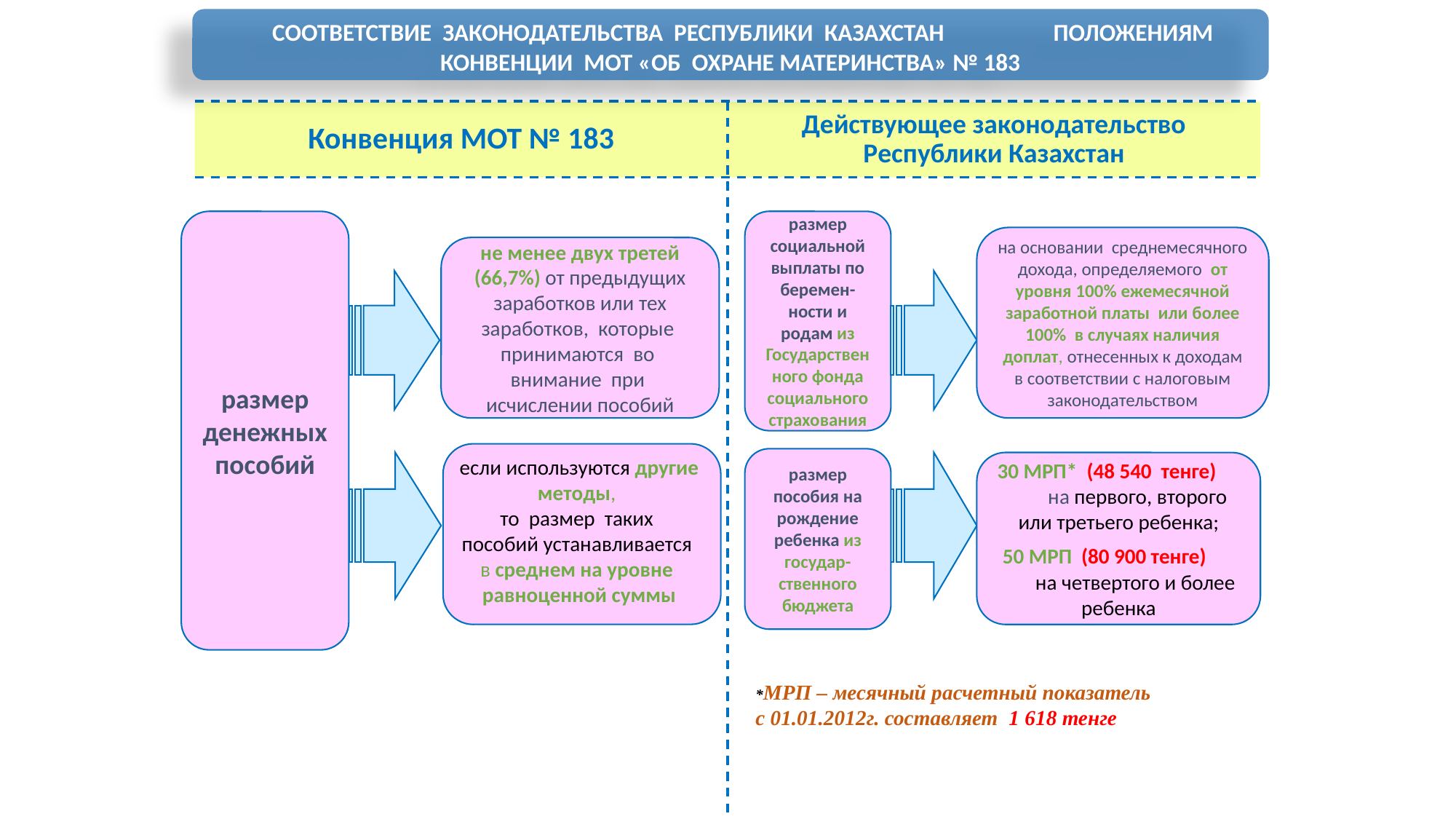

СООТВЕТСТВИЕ  ЗАКОНОДАТЕЛЬСТВА  РЕСПУБЛИКИ  КАЗАХСТАН                    ПОЛОЖЕНИЯМ  КОНВЕНЦИИ  МОТ «ОБ  ОХРАНЕ МАТЕРИНСТВА» № 183
Конвенция МОТ № 183
Действующее законодательство Республики Казахстан

размер денежных
пособий
размер социальной выплаты по беремен-ности и родам из Государственного фонда социального страхования
на основании  среднемесячного дохода, определяемого  от уровня 100% ежемесячной заработной платы  или более 100%  в случаях наличия доплат, отнесенных к доходам в соответствии с налоговым законодательством
не менее двух третей (66,7%) от предыдущих заработков или тех заработков,  которые  принимаются  во  внимание  при  исчислении пособий

если используются другие методы,
то  размер  таких
пособий устанавливается
в среднем на уровне
равноценной суммы

размер пособия на рождение ребенка из государ-ственного бюджета

30 МРП*  (48 540  тенге)              на первого, второго или третьего ребенка;
 50 МРП  (80 900 тенге)               на четвертого и более ребенка
*МРП – месячный расчетный показатель
с 01.01.2012г. составляет  1 618 тенге